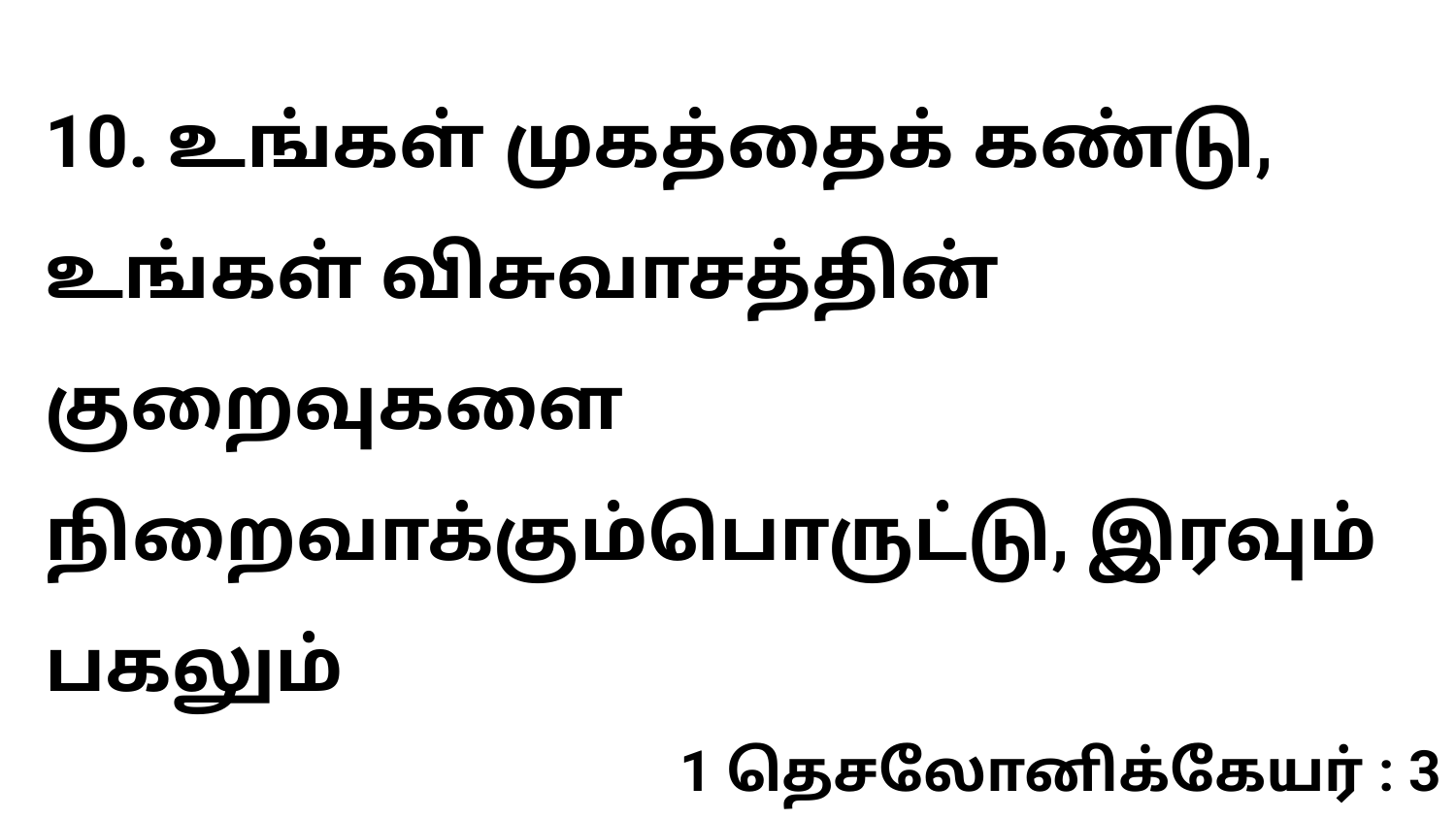

10. உங்கள் முகத்தைக் கண்டு, உங்கள் விசுவாசத்தின் குறைவுகளை நிறைவாக்கும்பொருட்டு, இரவும் பகலும்
1 தெசலோனிக்கேயர் : 3